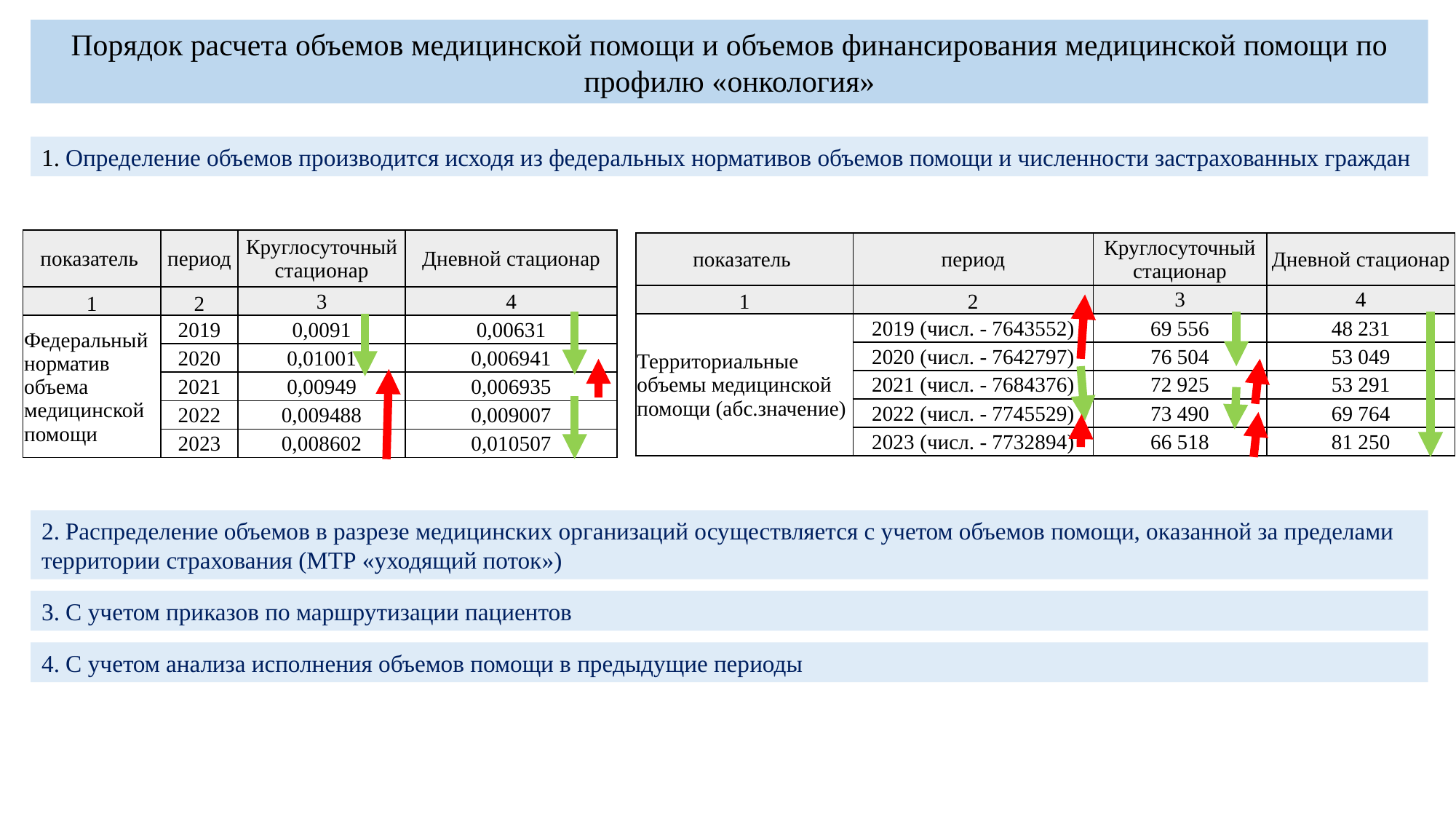

Порядок расчета объемов медицинской помощи и объемов финансирования медицинской помощи по профилю «онкология»
1. Определение объемов производится исходя из федеральных нормативов объемов помощи и численности застрахованных граждан
| показатель | период | Круглосуточный стационар | Дневной стационар |
| --- | --- | --- | --- |
| 1 | 2 | 3 | 4 |
| Федеральный норматив объема медицинской помощи | 2019 | 0,0091 | 0,00631 |
|  | 2020 | 0,01001 | 0,006941 |
|  | 2021 | 0,00949 | 0,006935 |
|  | 2022 | 0,009488 | 0,009007 |
|  | 2023 | 0,008602 | 0,010507 |
| показатель | период | Круглосуточный стационар | Дневной стационар |
| --- | --- | --- | --- |
| 1 | 2 | 3 | 4 |
| Территориальные объемы медицинской помощи (абс.значение) | 2019 (числ. - 7643552) | 69 556 | 48 231 |
|  | 2020 (числ. - 7642797) | 76 504 | 53 049 |
|  | 2021 (числ. - 7684376) | 72 925 | 53 291 |
|  | 2022 (числ. - 7745529) | 73 490 | 69 764 |
|  | 2023 (числ. - 7732894) | 66 518 | 81 250 |
2. Распределение объемов в разрезе медицинских организаций осуществляется с учетом объемов помощи, оказанной за пределами территории страхования (МТР «уходящий поток»)
3. С учетом приказов по маршрутизации пациентов
4. С учетом анализа исполнения объемов помощи в предыдущие периоды